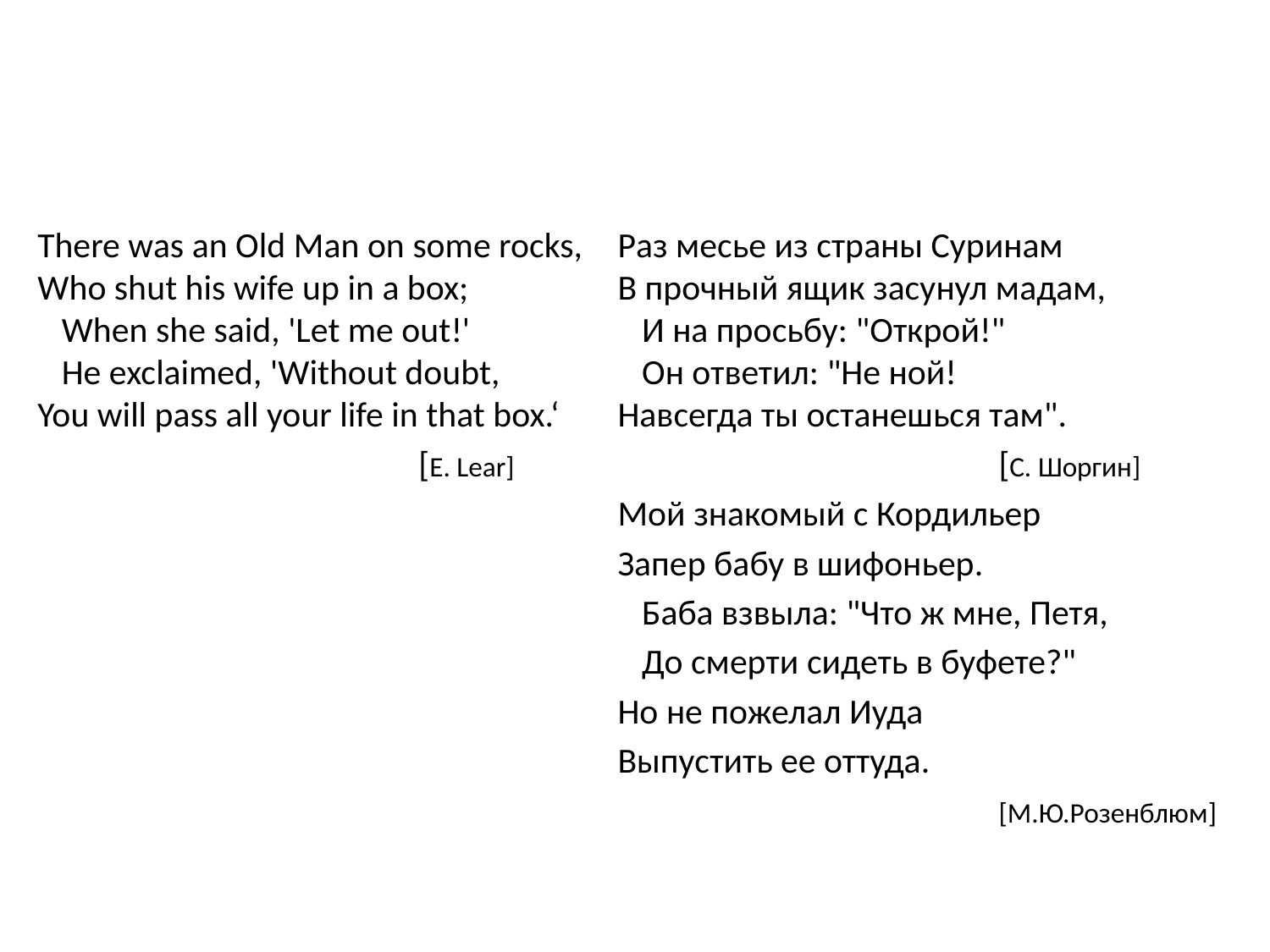

#
There was an Old Man on some rocks,
Who shut his wife up in a box;
   When she said, 'Let me out!'
   He exclaimed, 'Without doubt,
You will pass all your life in that box.‘
			[E. Lear]
Раз месье из страны Суринам
В прочный ящик засунул мадам,
   И на просьбу: "Открой!"
   Он ответил: "Не ной!
Навсегда ты останешься там".
			[C. Шоргин]
Мой знакомый с Кордильер
Запер бабу в шифоньер.
   Баба взвыла: "Что ж мне, Петя,
   До смерти сидеть в буфете?"
Но не пожелал Иуда
Выпустить ее оттуда.
			[М.Ю.Розенблюм]